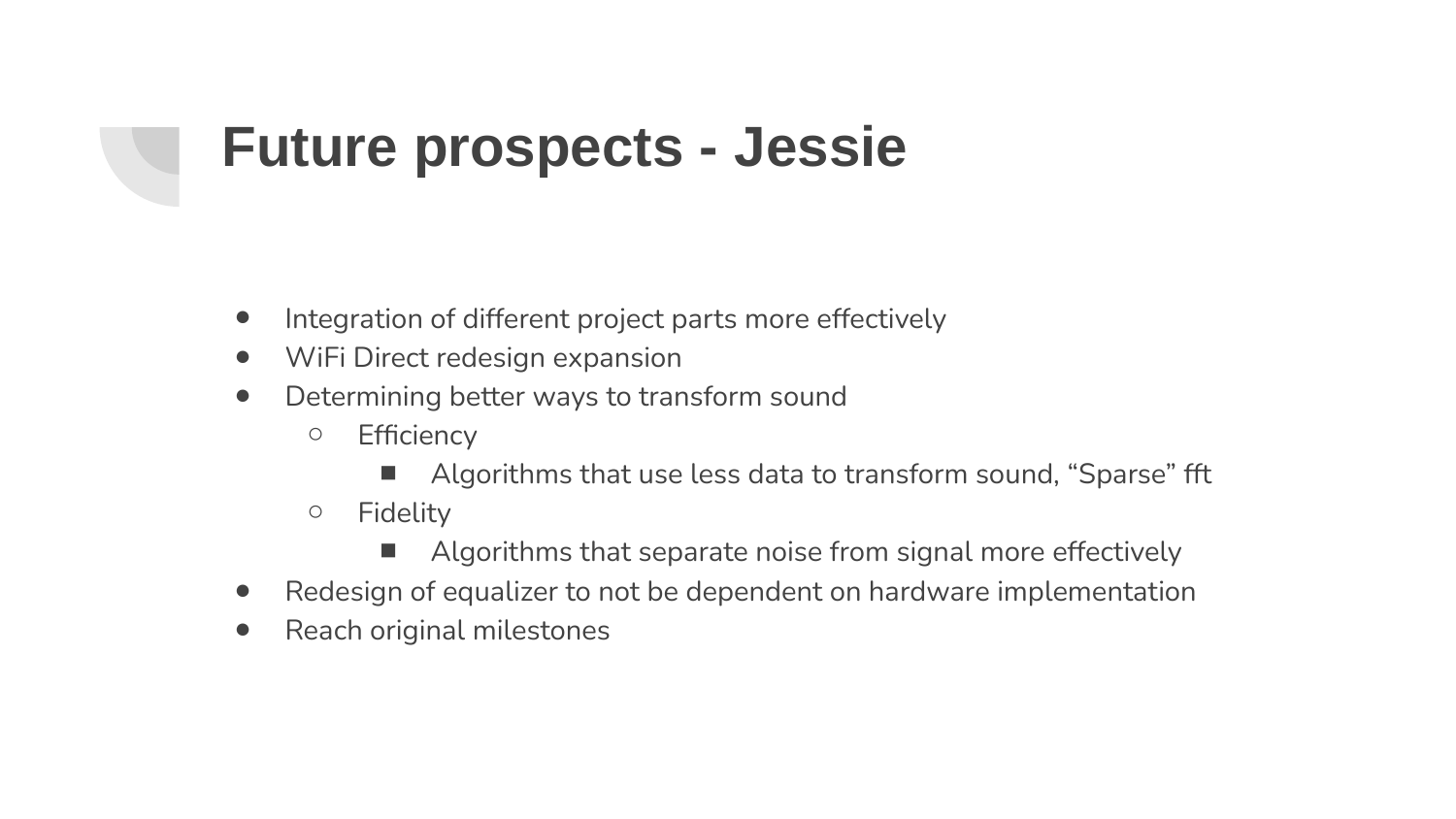

# Future prospects - Jessie
Integration of different project parts more effectively
WiFi Direct redesign expansion
Determining better ways to transform sound
Efficiency
Algorithms that use less data to transform sound, “Sparse” fft
Fidelity
Algorithms that separate noise from signal more effectively
Redesign of equalizer to not be dependent on hardware implementation
Reach original milestones